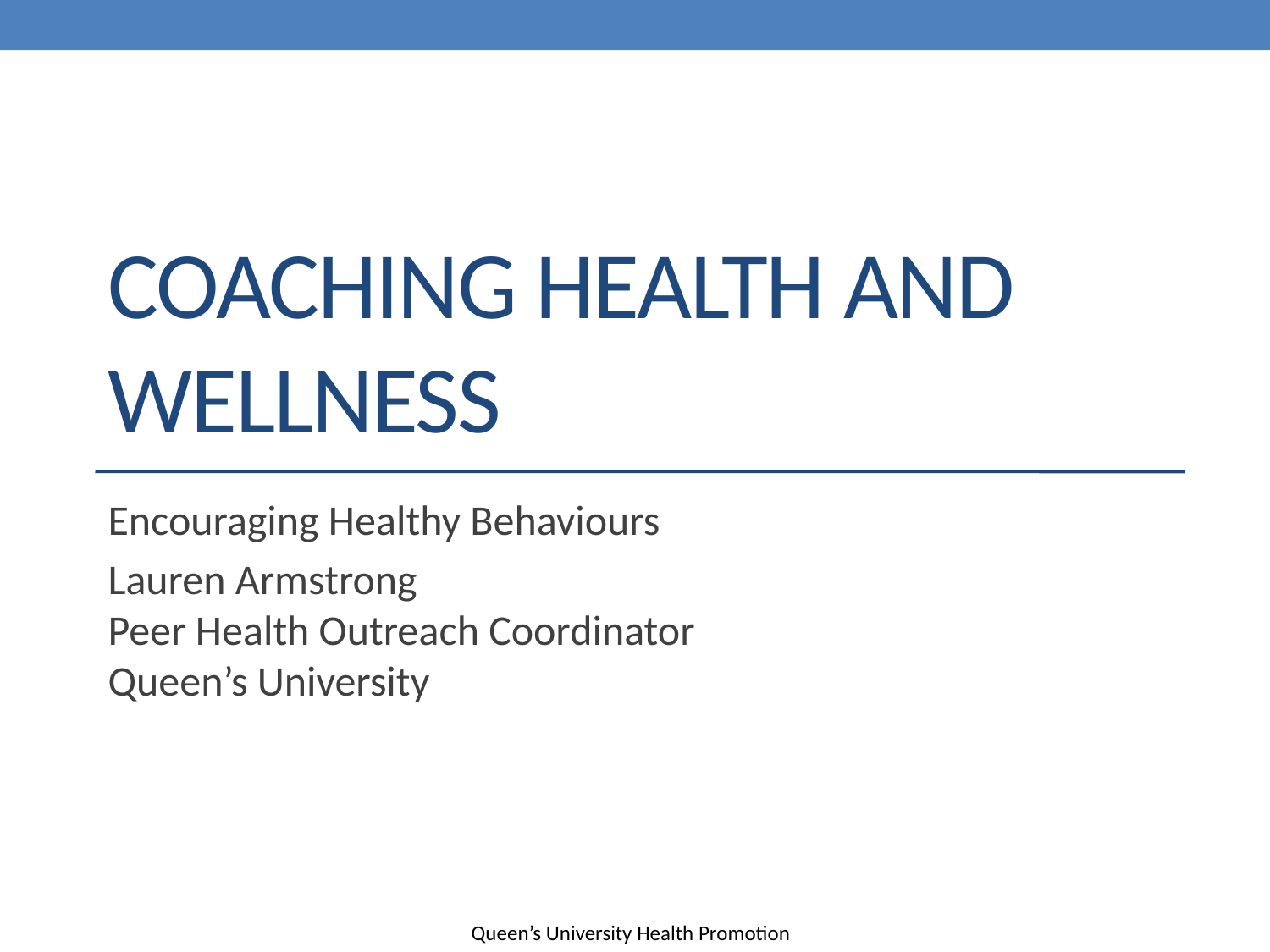

# Coaching Health and wellness
Encouraging Healthy Behaviours
Lauren Armstrong
Peer Health Outreach Coordinator
Queen’s University
Queen’s University Health Promotion